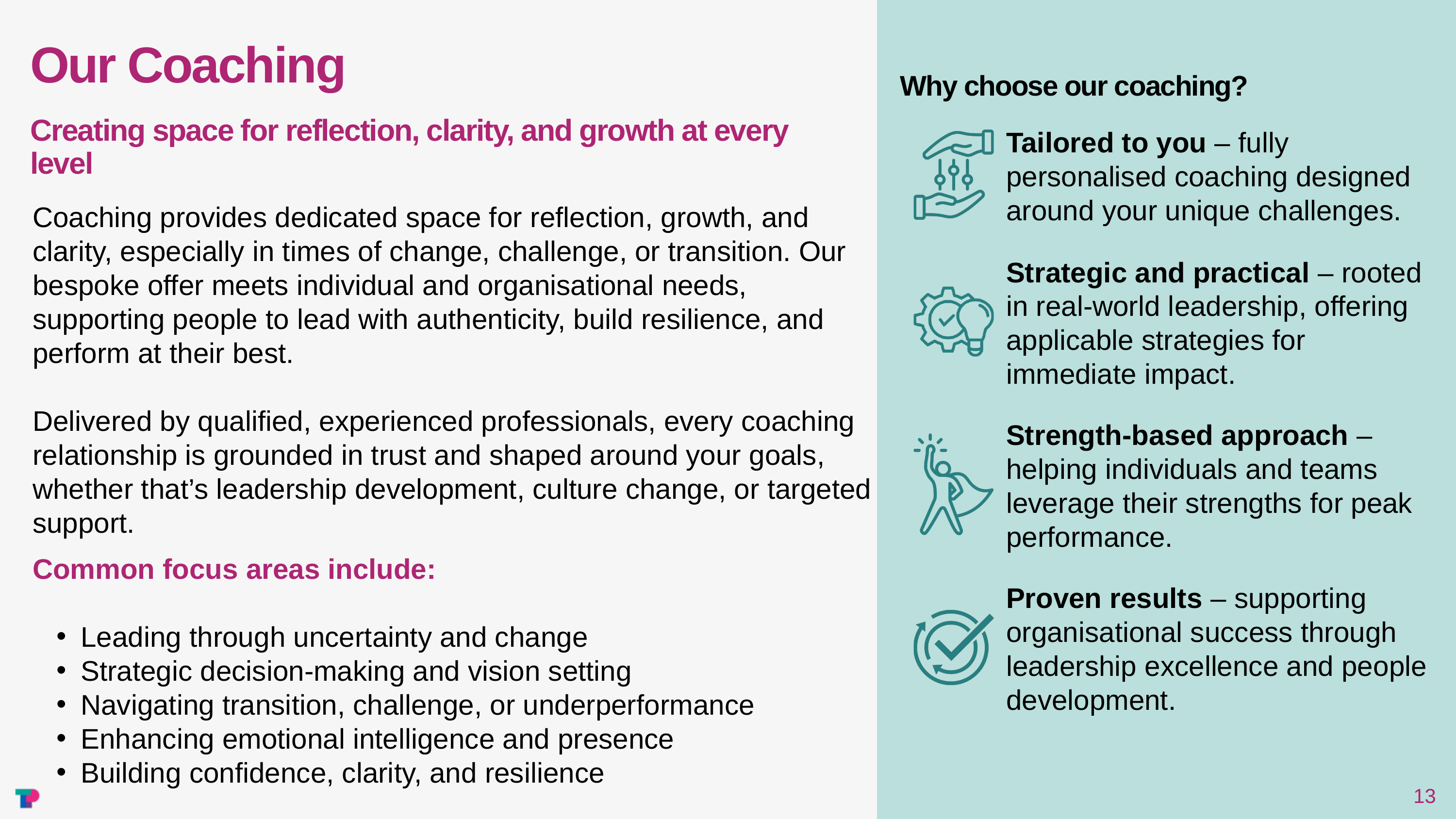

Our Coaching
Why choose our coaching?
Tailored to you – fully personalised coaching designed around your unique challenges.

Strategic and practical – rooted in real-world leadership, offering applicable strategies for immediate impact.

Strength-based approach – helping individuals and teams leverage their strengths for peak performance.

Proven results – supporting organisational success through leadership excellence and people development.

Creating space for reflection, clarity, and growth at every level
Coaching provides dedicated space for reflection, growth, and clarity, especially in times of change, challenge, or transition. Our bespoke offer meets individual and organisational needs, supporting people to lead with authenticity, build resilience, and perform at their best.

Delivered by qualified, experienced professionals, every coaching relationship is grounded in trust and shaped around your goals, whether that’s leadership development, culture change, or targeted support.
Common focus areas include:

Leading through uncertainty and change
Strategic decision-making and vision setting
Navigating transition, challenge, or underperformance
Enhancing emotional intelligence and presence
Building confidence, clarity, and resilience

13